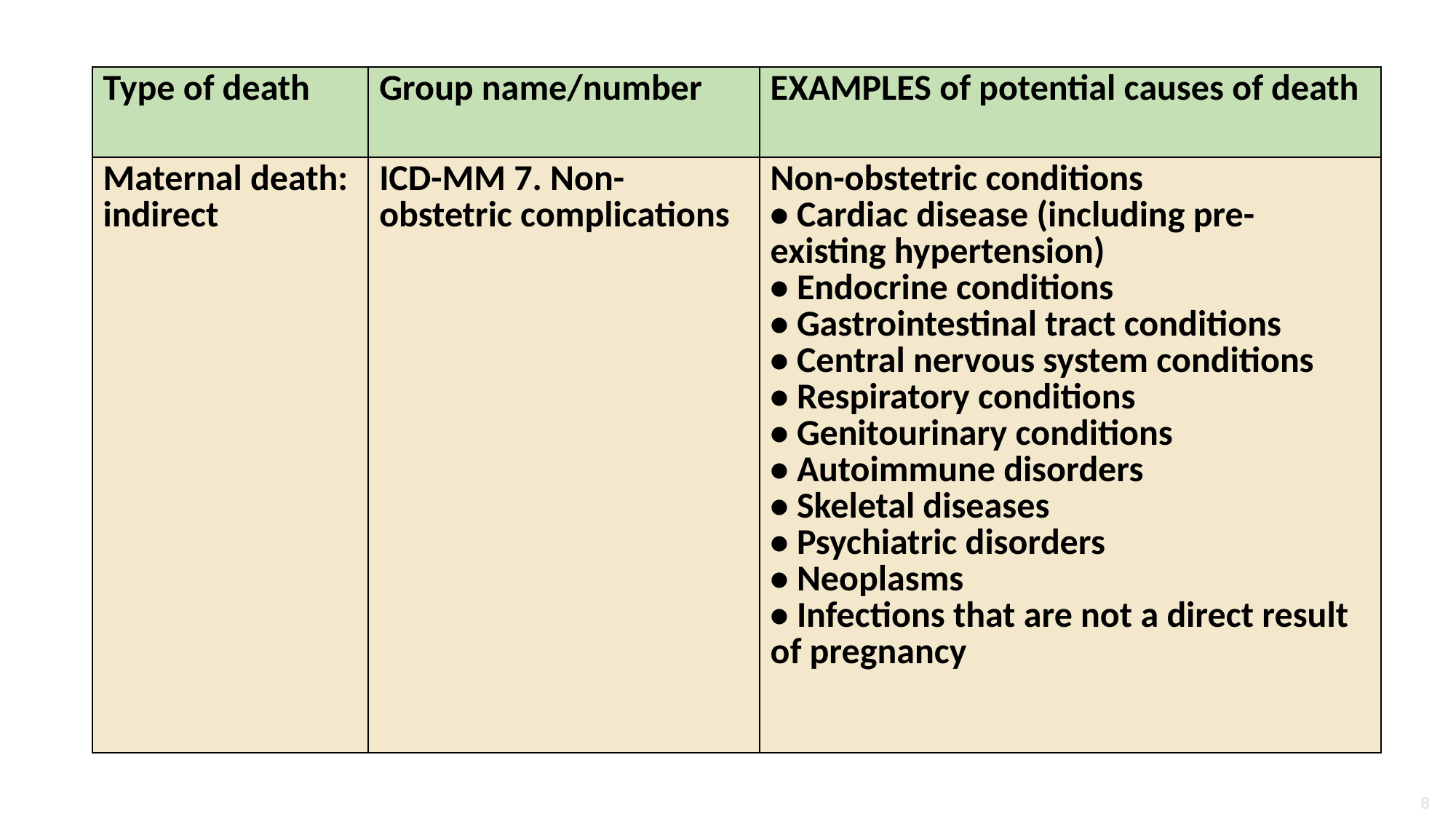

| Type of death | Group name/number | EXAMPLES of potential causes of death |
| --- | --- | --- |
| Maternal death: indirect | ICD-MM 7. Non-obstetric complications | Non-obstetric conditions • Cardiac disease (including pre-existing hypertension) • Endocrine conditions • Gastrointestinal tract conditions • Central nervous system conditions • Respiratory conditions • Genitourinary conditions • Autoimmune disorders • Skeletal diseases • Psychiatric disorders • Neoplasms • Infections that are not a direct result of pregnancy |
8